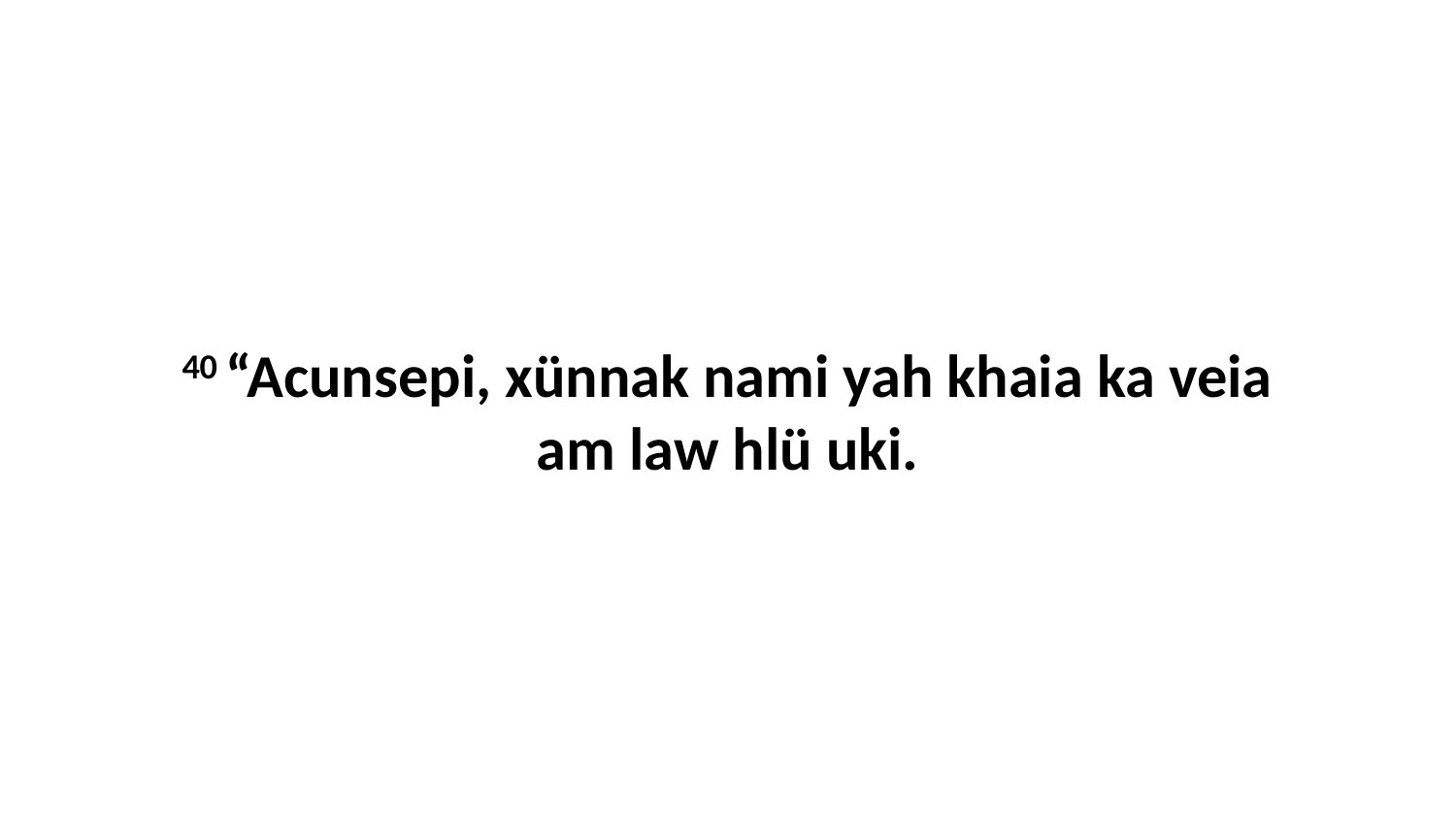

40 “Acunsepi, xünnak nami yah khaia ka veia am law hlü uki.